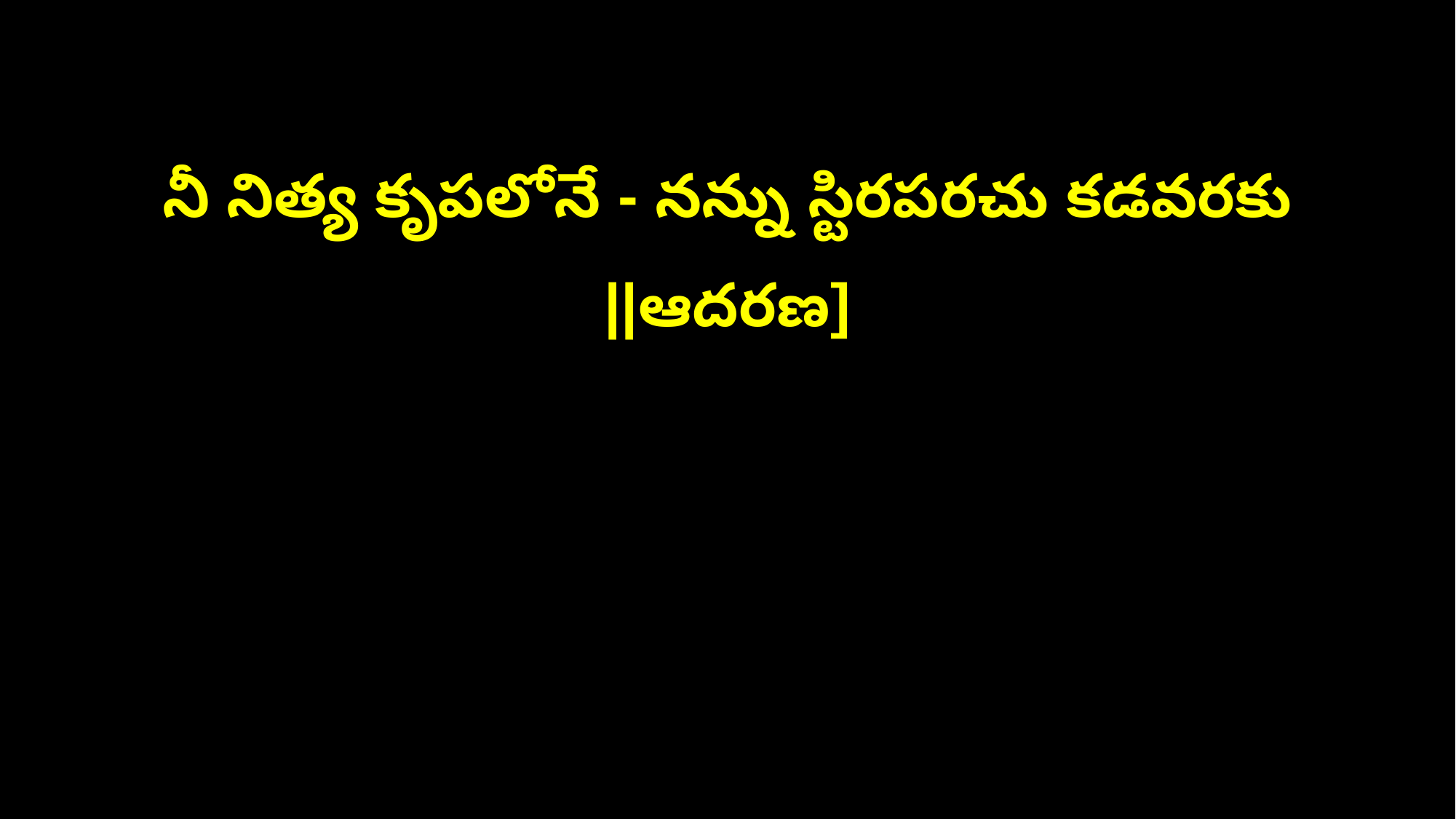

నీ నిత్య కృపలోనే - నన్ను స్టిరపరచు కడవరకు
||ఆదరణ]